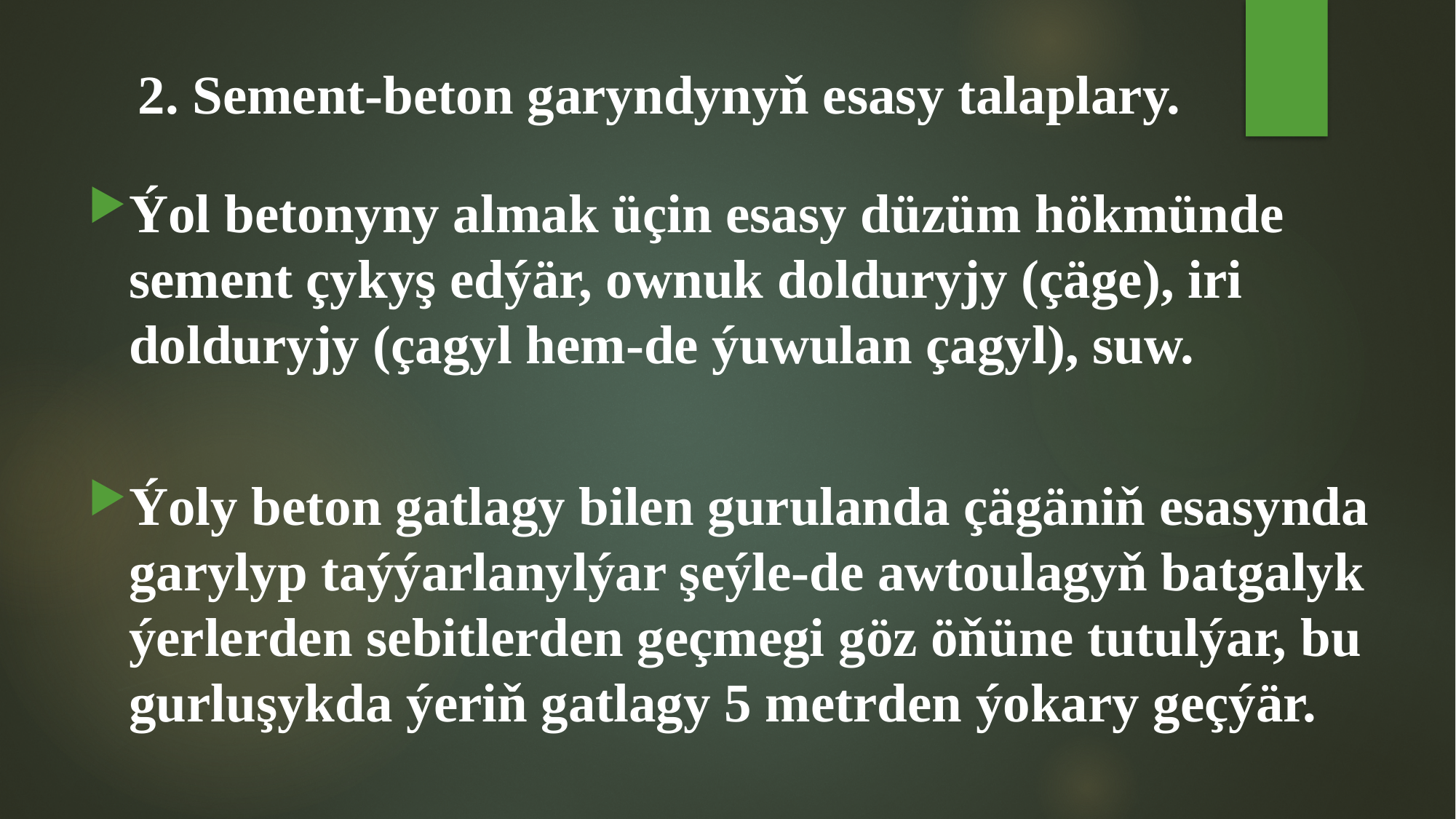

# 2. Sement-beton garyndynyň esasy talaplary.
Ýol betonyny almak üçin esasy düzüm hökmünde sement çykyş edýär, ownuk dolduryjy (çäge), iri dolduryjy (çagyl hem-de ýuwulan çagyl), suw.

Ýoly beton gatlagy bilen gurulanda çägäniň esasynda garylyp taýýarlanylýar şeýle-de awtoulagyň batgalyk ýerlerden sebitlerden geçmegi göz öňüne tutulýar, bu gurluşykda ýeriň gatlagy 5 metrden ýokary geçýär.